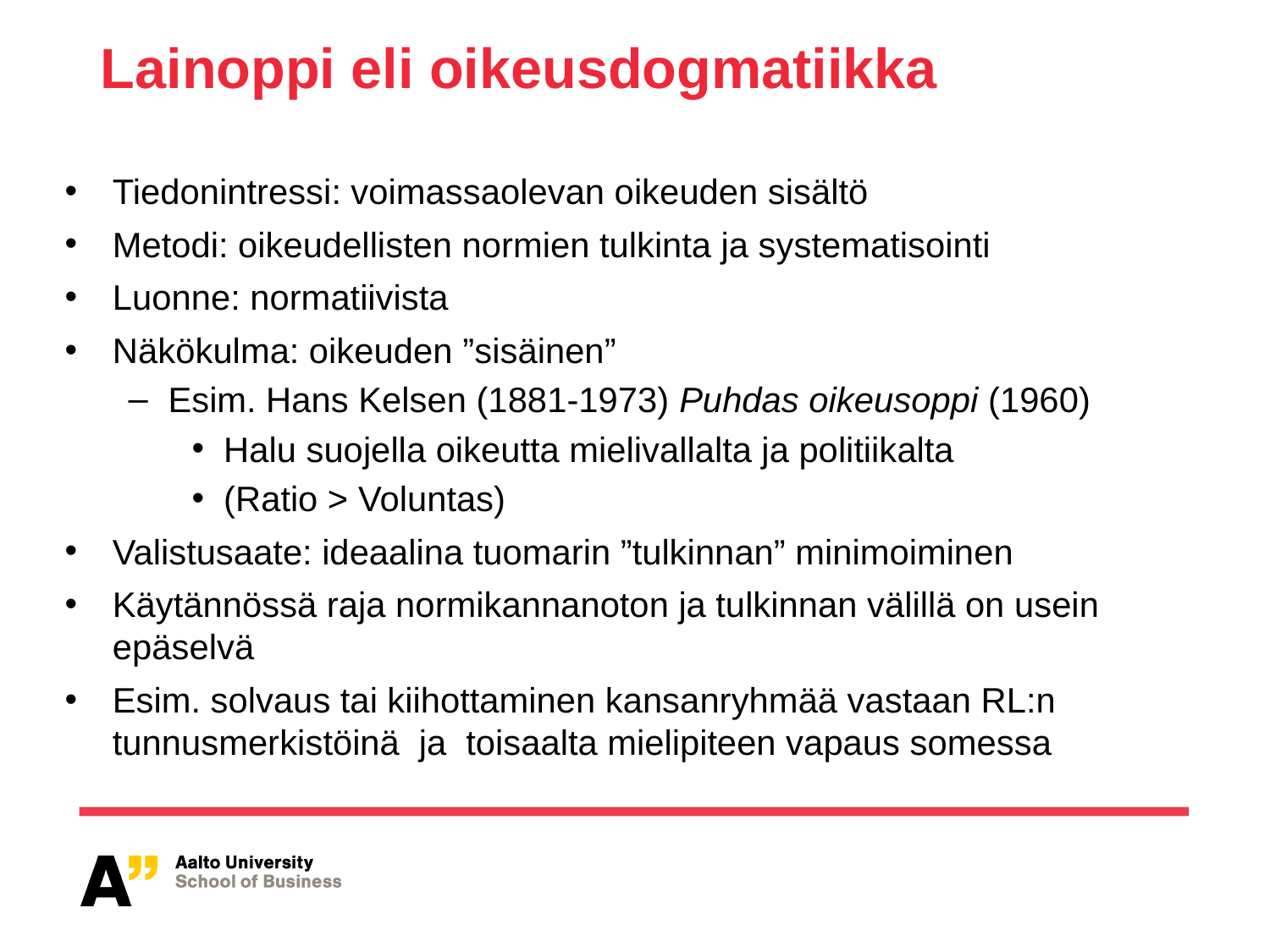

# Lainoppi eli oikeusdogmatiikka

Tiedonintressi: voimassaolevan oikeuden sisältö
Metodi: oikeudellisten normien tulkinta ja systematisointi
Luonne: normatiivista
Näkökulma: oikeuden ”sisäinen”
Esim. Hans Kelsen (1881-1973) Puhdas oikeusoppi (1960)
Halu suojella oikeutta mielivallalta ja politiikalta
(Ratio > Voluntas)
Valistusaate: ideaalina tuomarin ”tulkinnan” minimoiminen
Käytännössä raja normikannanoton ja tulkinnan välillä on usein epäselvä
Esim. solvaus tai kiihottaminen kansanryhmää vastaan RL:n tunnusmerkistöinä  ja  toisaalta mielipiteen vapaus somessa